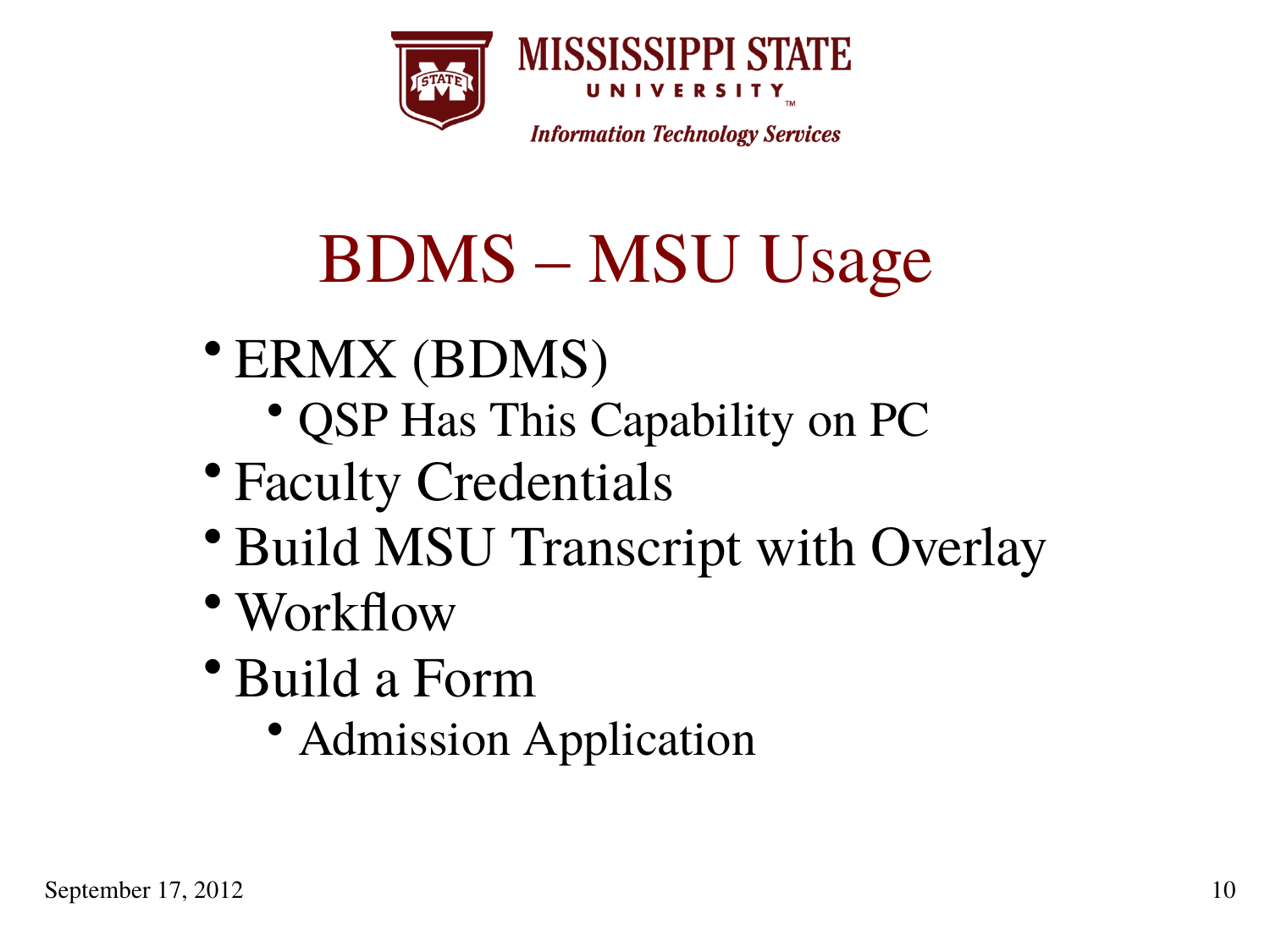

# BDMS – MSU Usage
ERMX (BDMS)
QSP Has This Capability on PC
Faculty Credentials
Build MSU Transcript with Overlay
Workflow
Build a Form
Admission Application

September 17, 2012
10